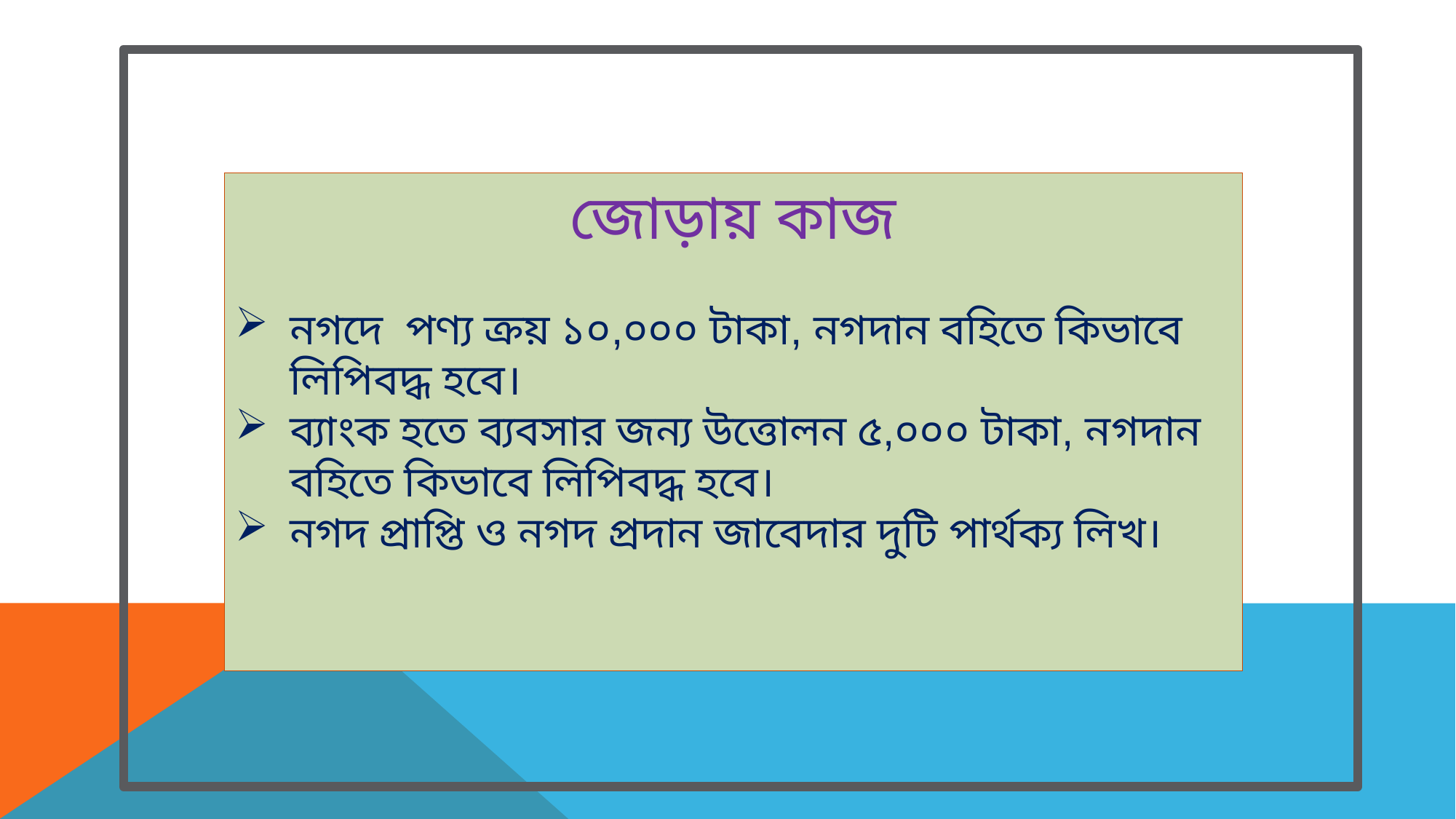

জোড়ায় কাজ

নগদে  পণ্য ক্রয় ১০,০০০ টাকা, নগদান বহিতে কিভাবে লিপিবদ্ধ হবে।
ব্যাংক হতে ব্যবসার জন্য উত্তোলন ৫,০০০ টাকা, নগদান বহিতে কিভাবে লিপিবদ্ধ হবে।
নগদ প্রাপ্তি ও নগদ প্রদান জাবেদার দুটি পার্থক্য লিখ।